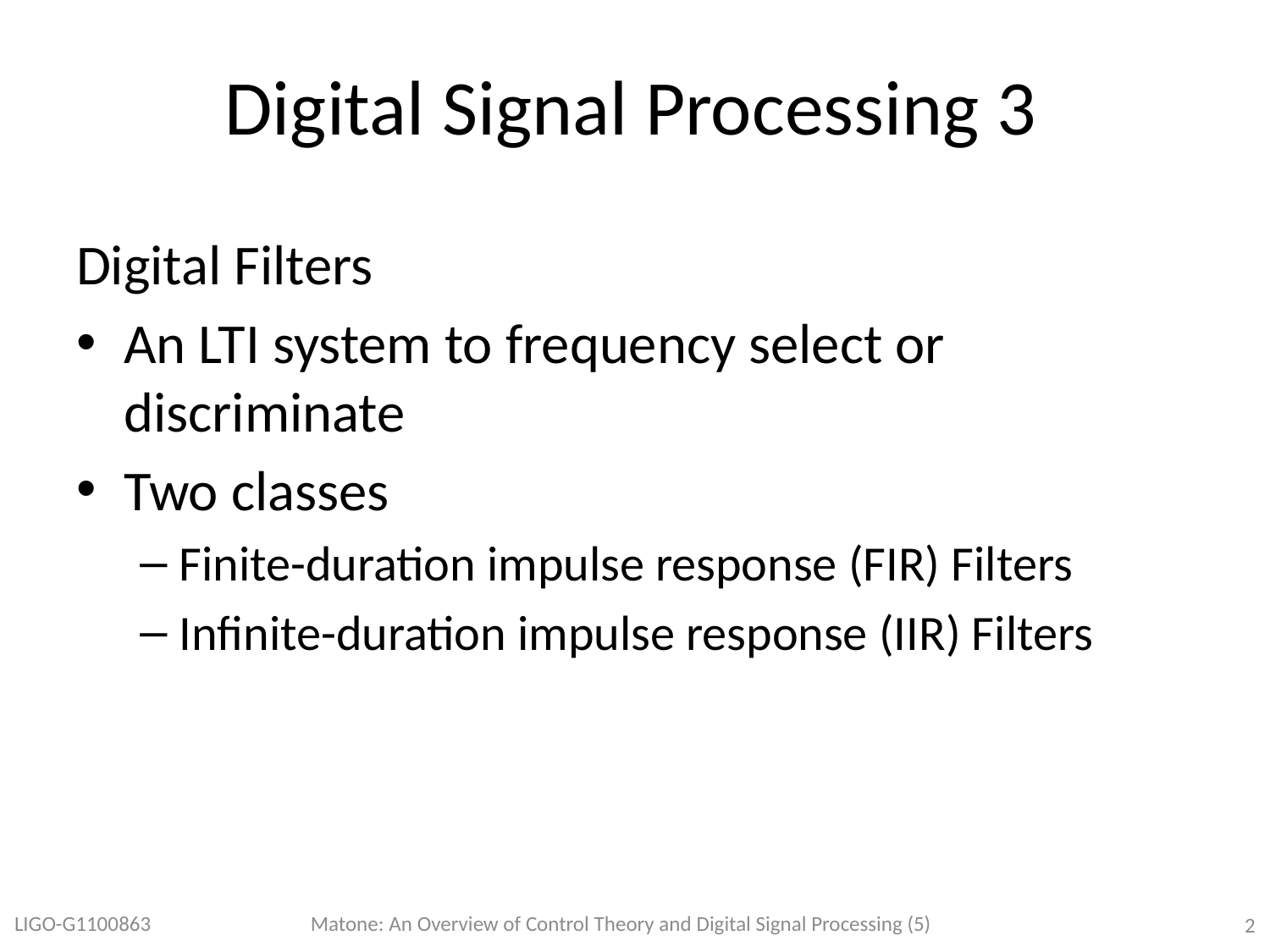

# Digital Signal Processing 3
Digital Filters
An LTI system to frequency select or discriminate
Two classes
Finite-duration impulse response (FIR) Filters
Infinite-duration impulse response (IIR) Filters

LIGO-G1100863
Matone: An Overview of Control Theory and Digital Signal Processing (5)
2